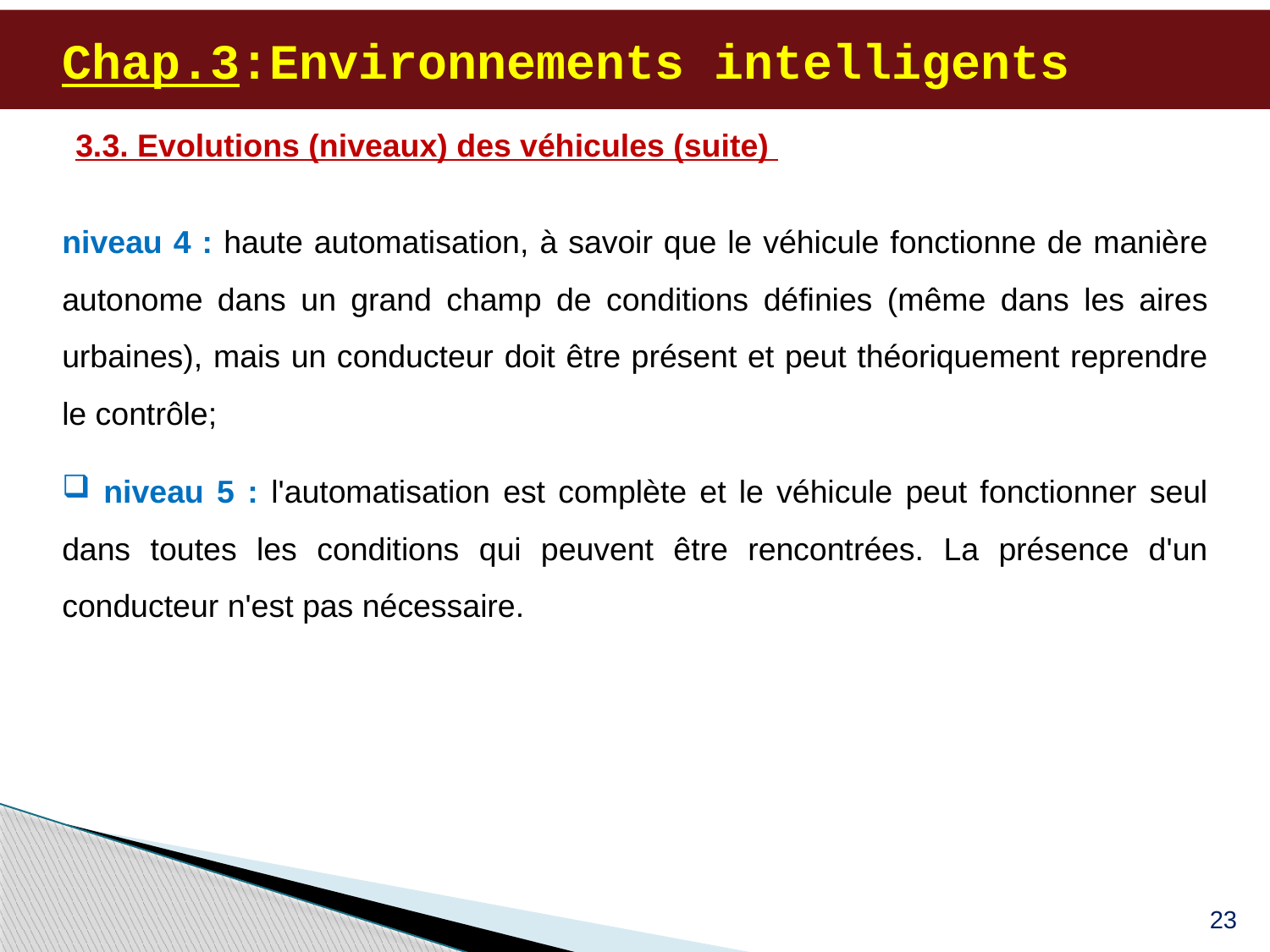

# Chap.3:Environnements intelligents
3.3. Evolutions (niveaux) des véhicules (suite)
niveau 4 : haute automatisation, à savoir que le véhicule fonctionne de manière autonome dans un grand champ de conditions définies (même dans les aires urbaines), mais un conducteur doit être présent et peut théoriquement reprendre le contrôle;
 niveau 5 : l'automatisation est complète et le véhicule peut fonctionner seul dans toutes les conditions qui peuvent être rencontrées. La présence d'un conducteur n'est pas nécessaire.
23